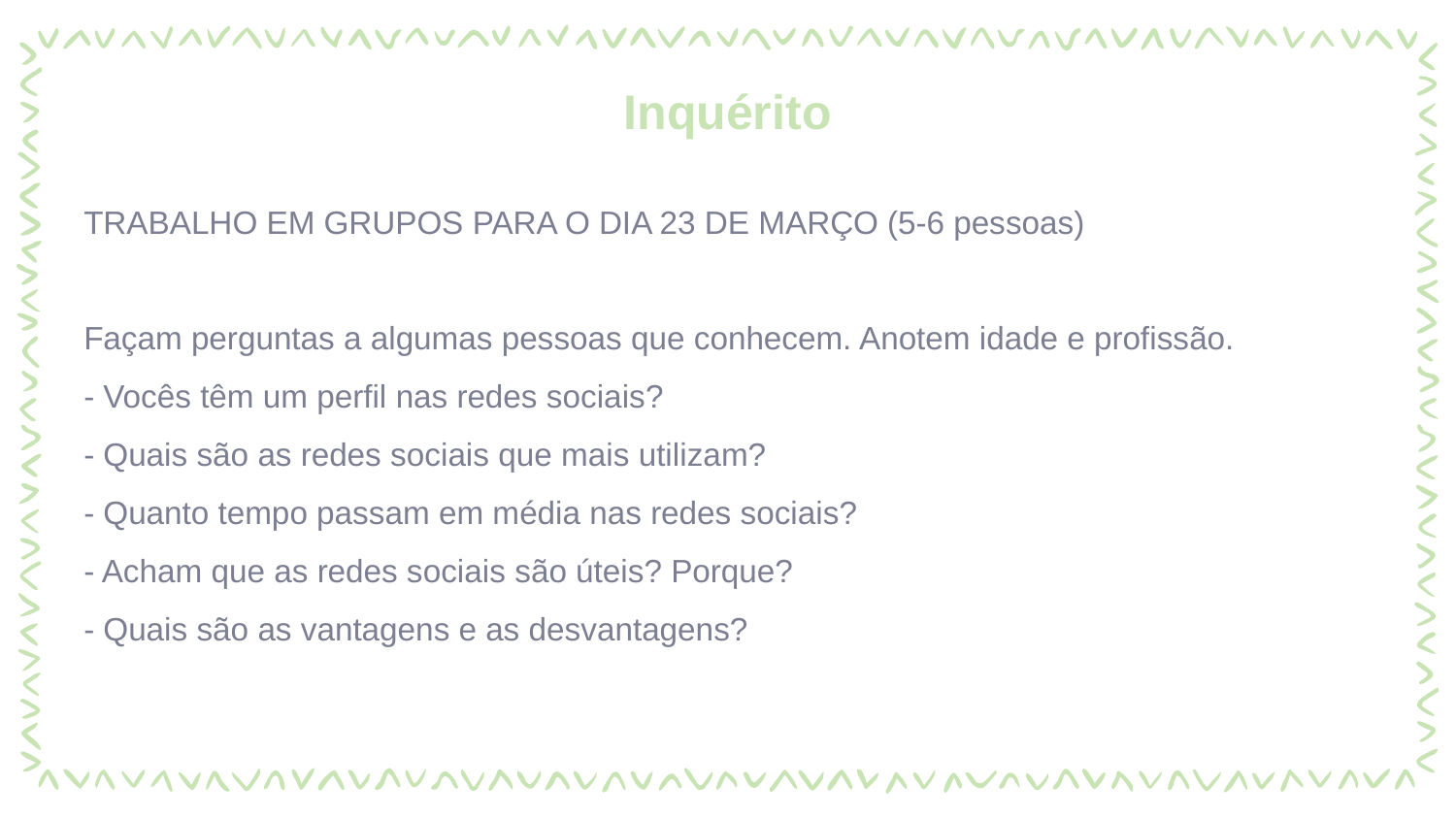

# Inquérito

TRABALHO EM GRUPOS PARA O DIA 23 DE MARÇO (5-6 pessoas)

Façam perguntas a algumas pessoas que conhecem. Anotem idade e profissão.
- Vocês têm um perfil nas redes sociais?
- Quais são as redes sociais que mais utilizam?
- Quanto tempo passam em média nas redes sociais?
- Acham que as redes sociais são úteis? Porque?
- Quais são as vantagens e as desvantagens?